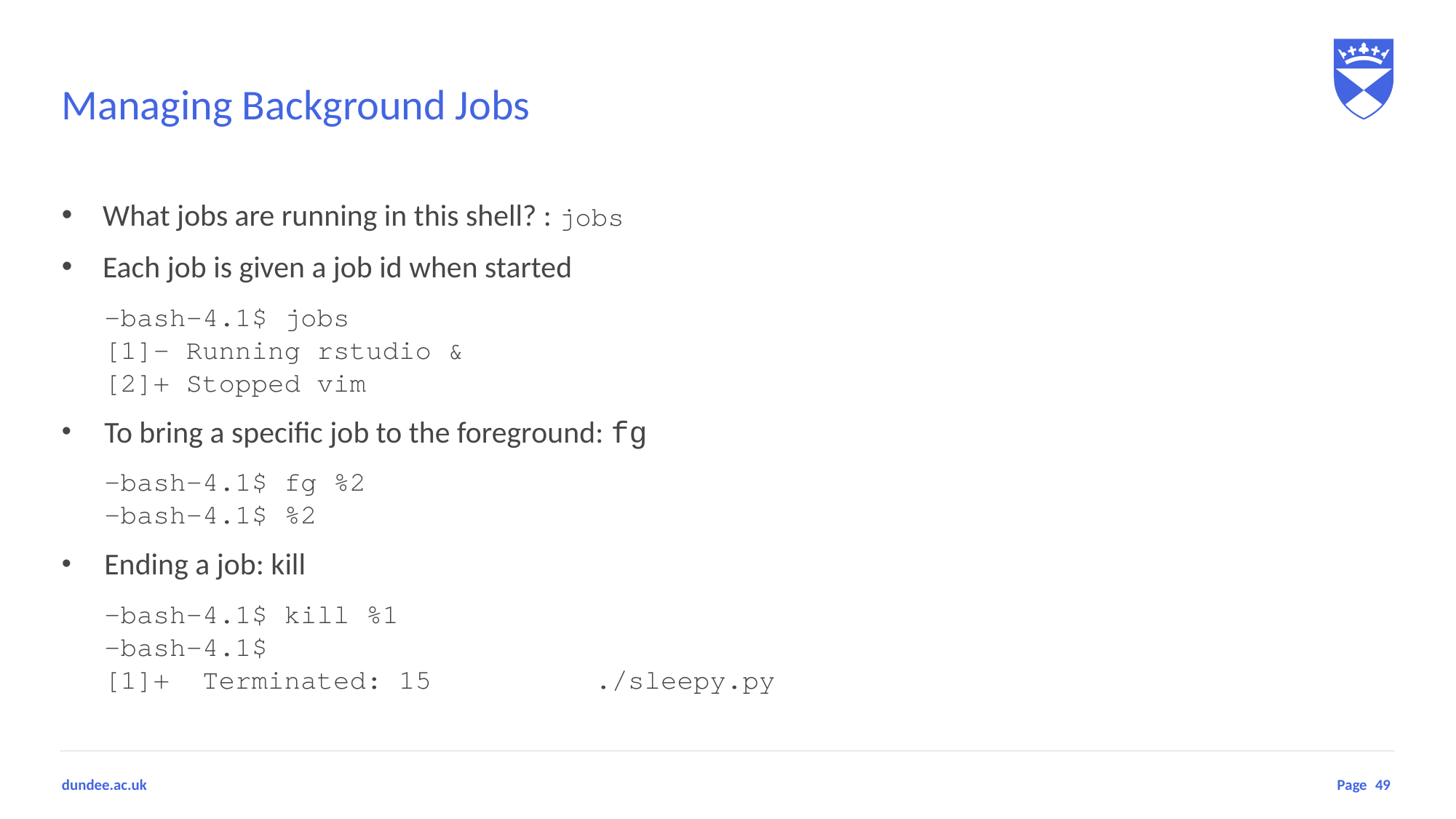

# Managing Background Jobs
What jobs are running in this shell? : jobs
Each job is given a job id when started
-bash-4.1$ jobs
[1]- Running rstudio &
[2]+ Stopped vim
To bring a specific job to the foreground: fg
-bash-4.1$ fg %2
-bash-4.1$ %2
Ending a job: kill
-bash-4.1$ kill %1
-bash-4.1$
[1]+  Terminated: 15          ./sleepy.py
49